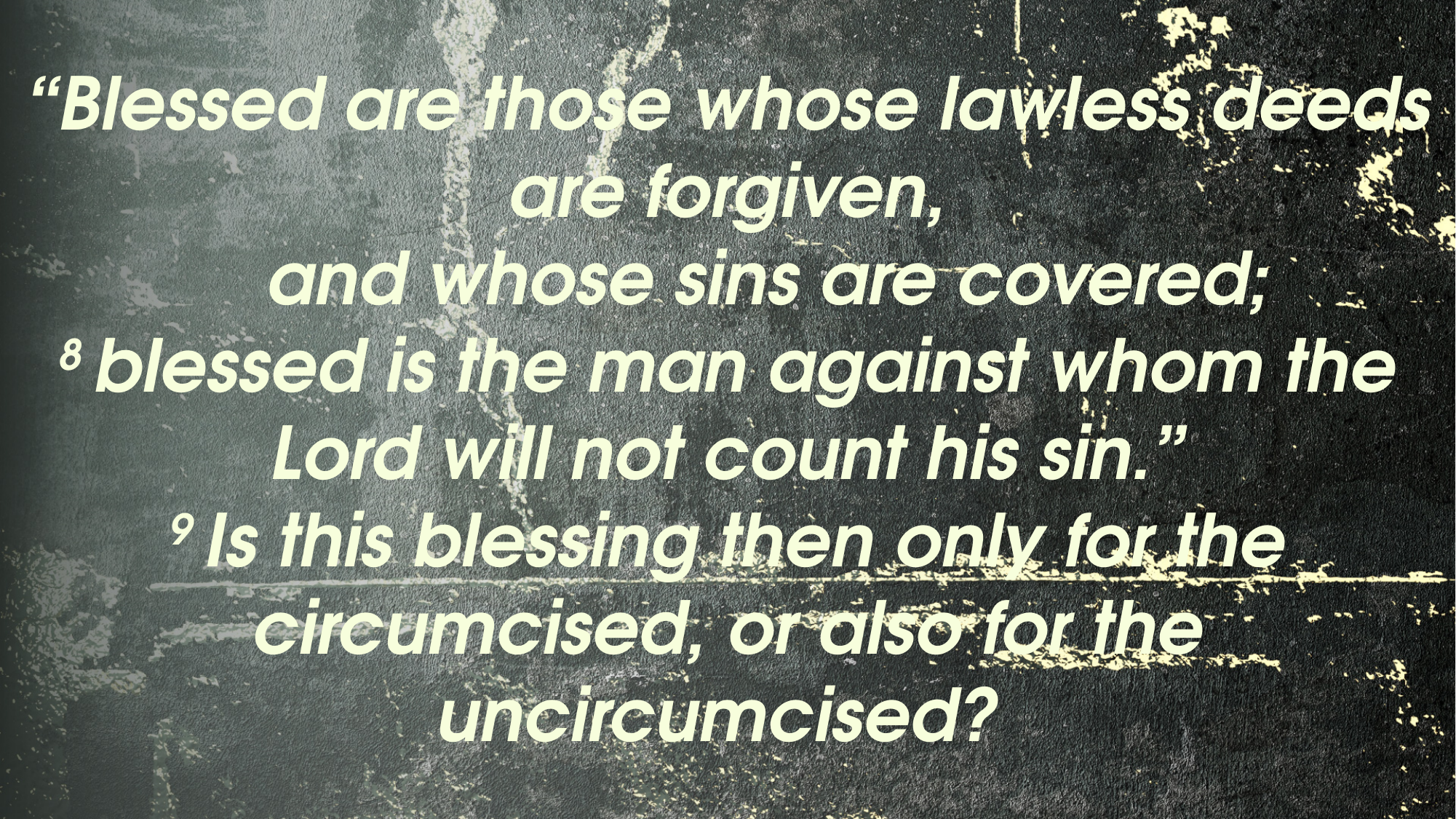

“Blessed are those whose lawless deeds are forgiven,
    and whose sins are covered;
8 blessed is the man against whom the Lord will not count his sin.”
9 Is this blessing then only for the circumcised, or also for the uncircumcised?